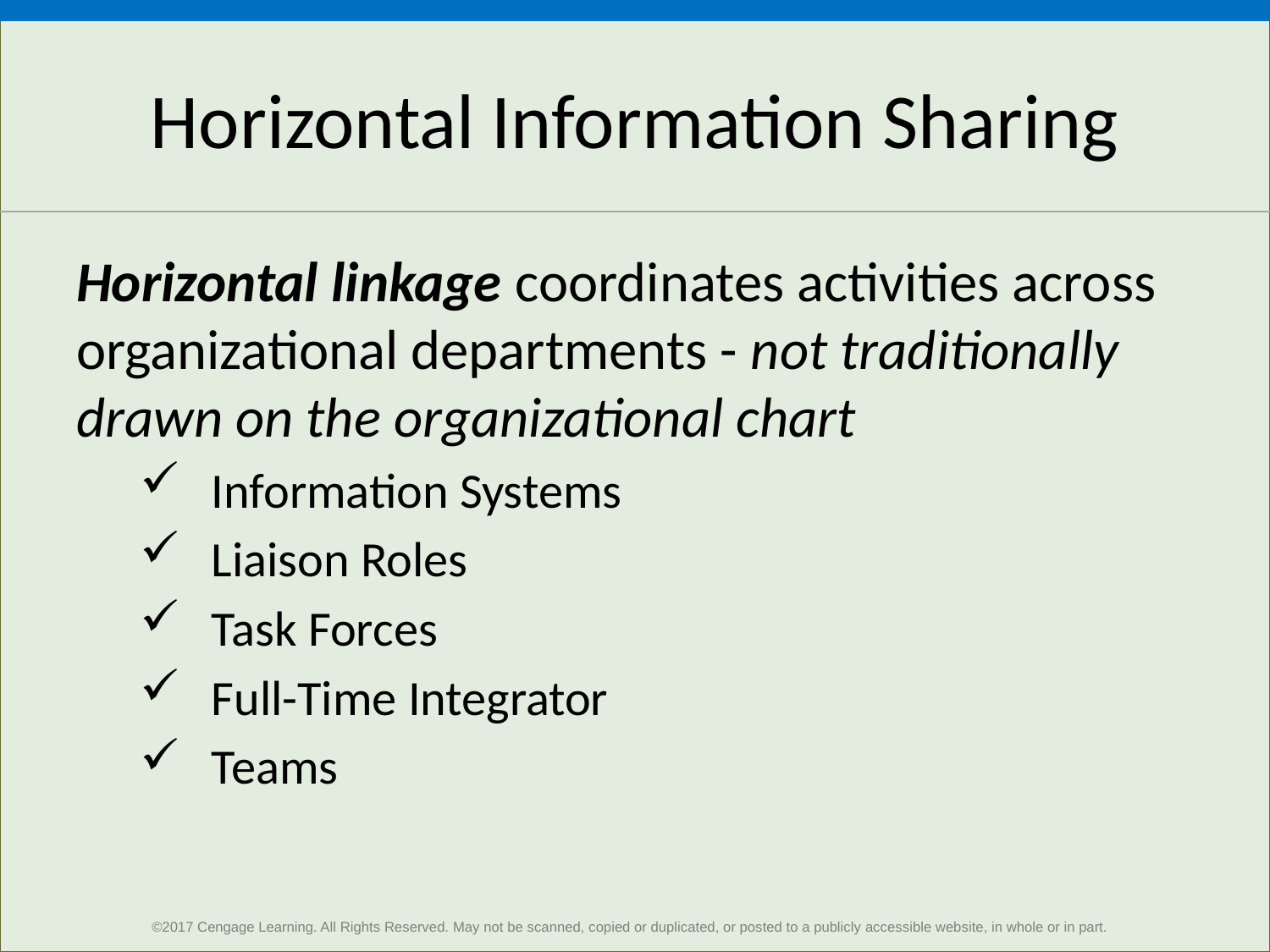

# Horizontal Information Sharing
Horizontal linkage coordinates activities across organizational departments - not traditionally drawn on the organizational chart
Information Systems
Liaison Roles
Task Forces
Full-Time Integrator
Teams
7
©2017 Cengage Learning. All Rights Reserved. May not be scanned, copied or duplicated, or posted to a publicly accessible website, in whole or in part.